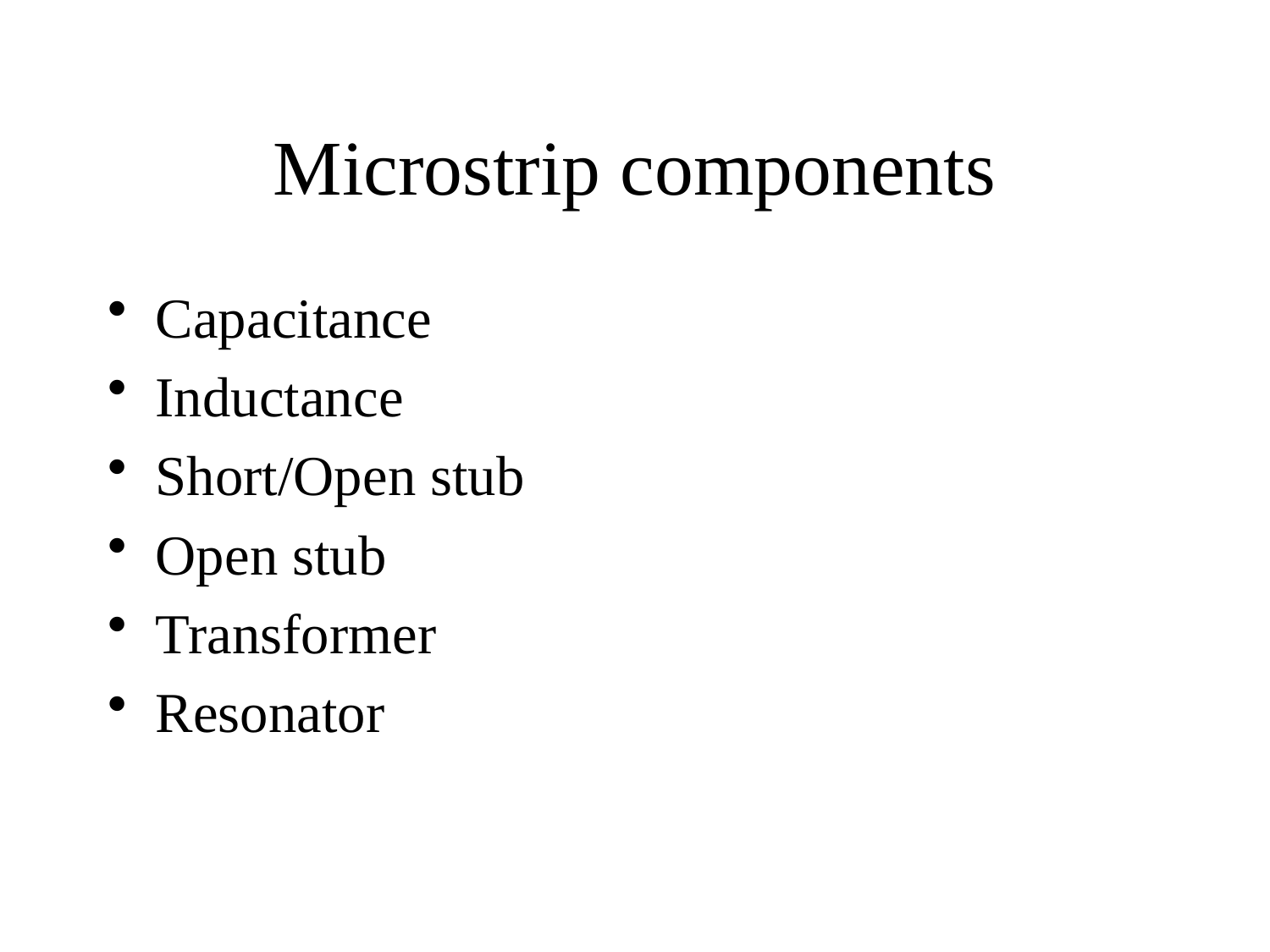

# Microstrip components
Capacitance
Inductance
Short/Open stub
Open stub
Transformer
Resonator